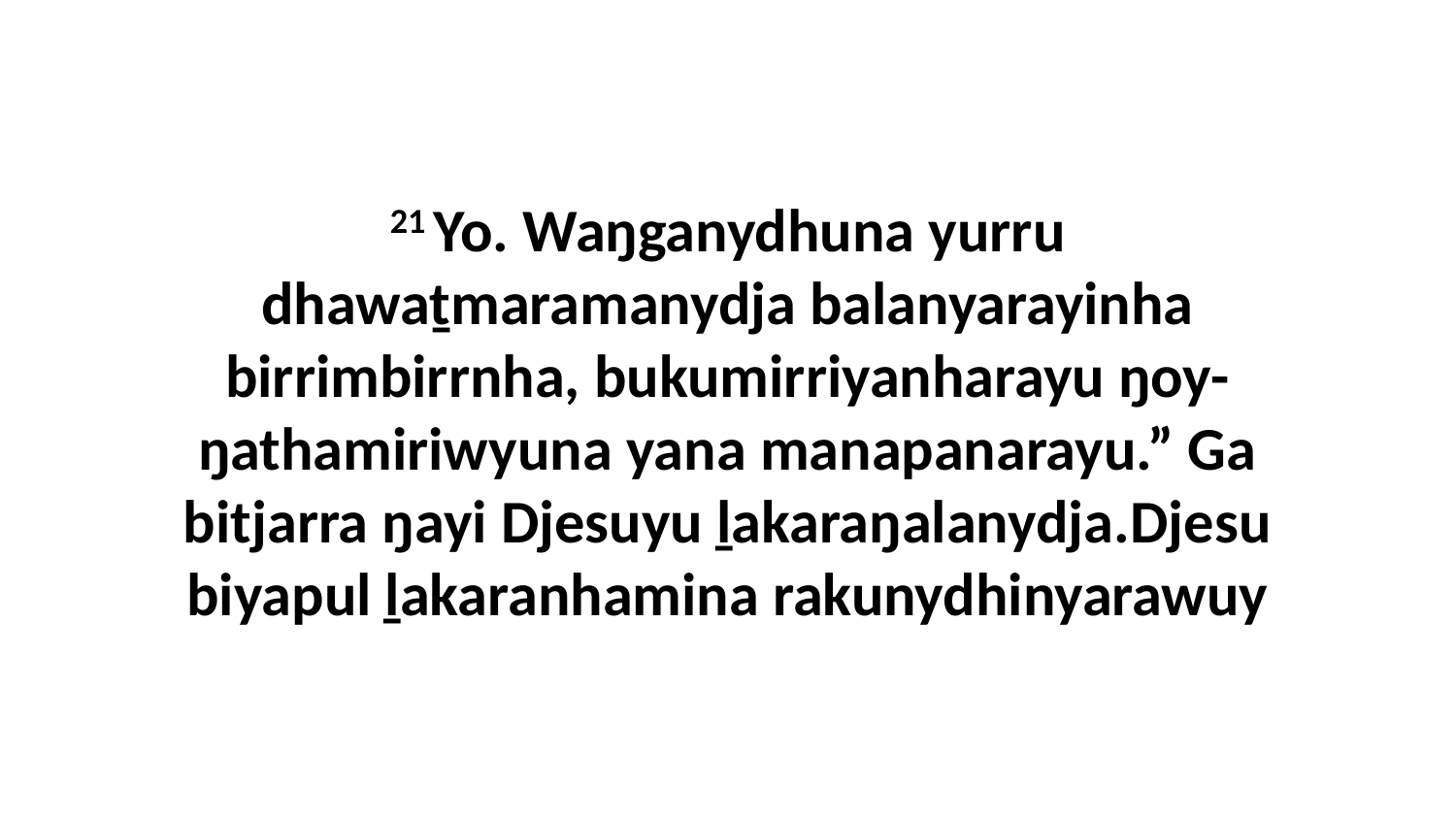

21 Yo. Waŋganydhuna yurru dhawaṯmaramanydja balanyarayinha birrimbirrnha, bukumirriyanharayu ŋoy-ŋathamiriwyuna yana manapanarayu.” Ga bitjarra ŋayi Djesuyu ḻakaraŋalanydja.Djesu biyapul ḻakaranhamina rakunydhinyarawuy